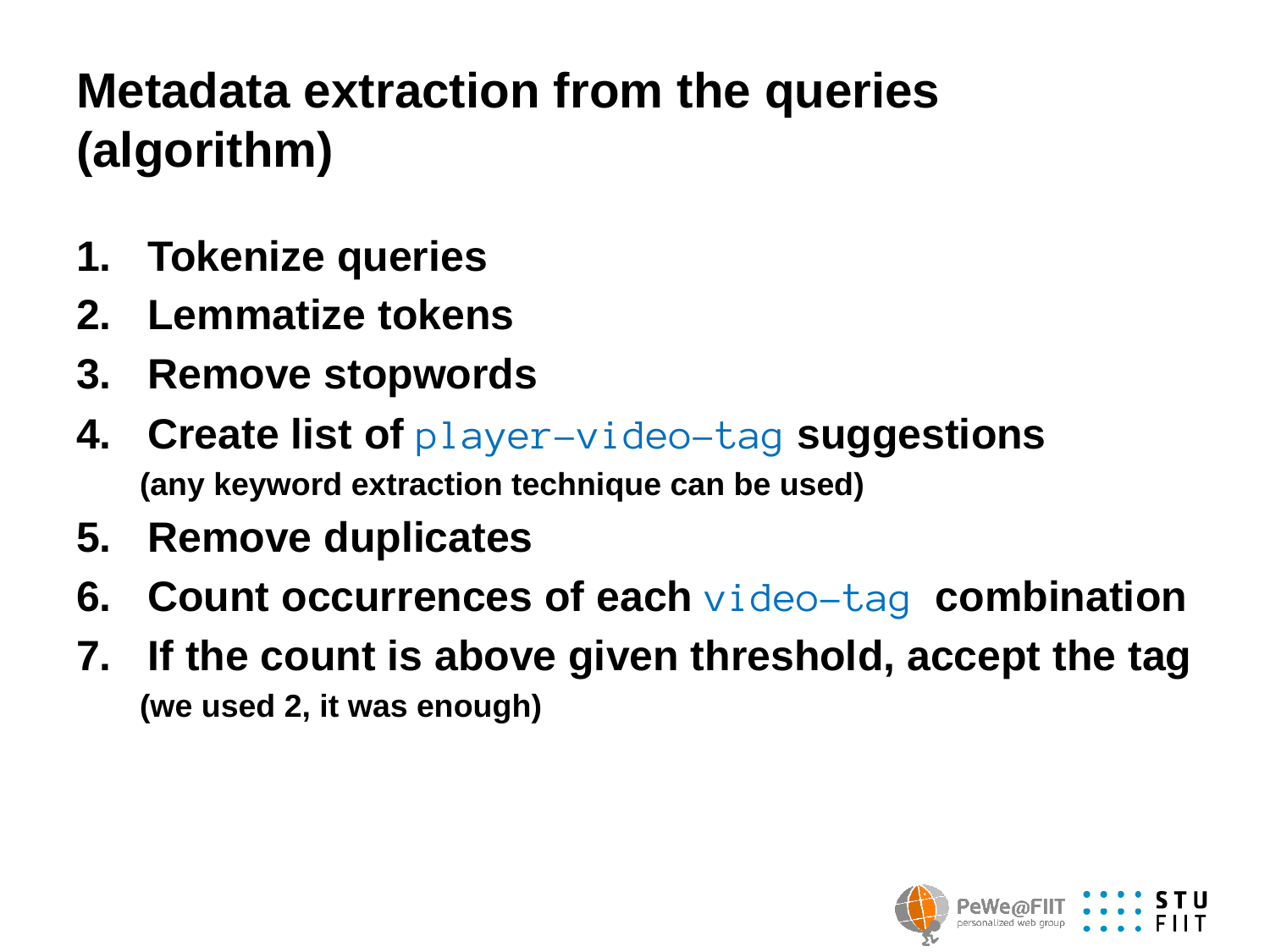

# Metadata extraction from the queries (algorithm)
Tokenize queries
Lemmatize tokens
Remove stopwords
Create list of player-video-tag suggestions
(any keyword extraction technique can be used)
Remove duplicates
Count occurrences of each video-tag combination
If the count is above given threshold, accept the tag
(we used 2, it was enough)